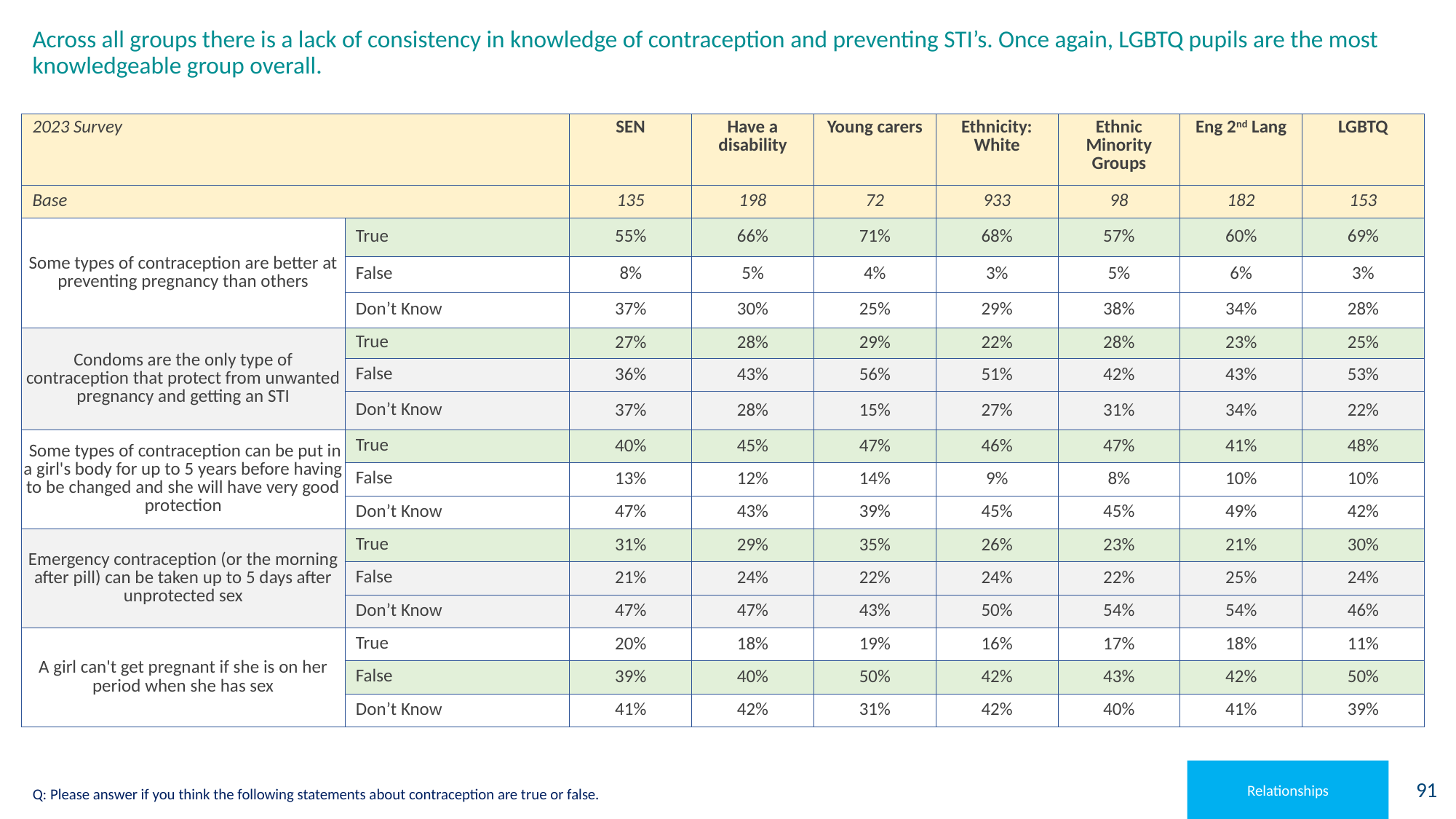

# Across all groups there is a lack of consistency in knowledge of contraception and preventing STI’s. Once again, LGBTQ pupils are the most knowledgeable group overall.
| 2023 Survey |  | SEN | Have a disability | Young carers | Ethnicity: White | Ethnic Minority Groups | Eng 2nd Lang | LGBTQ |
| --- | --- | --- | --- | --- | --- | --- | --- | --- |
| Base |  | 135 | 198 | 72 | 933 | 98 | 182 | 153 |
| Some types of contraception are better at preventing pregnancy than others | True | 55% | 66% | 71% | 68% | 57% | 60% | 69% |
|  | False | 8% | 5% | 4% | 3% | 5% | 6% | 3% |
|  | Don’t Know | 37% | 30% | 25% | 29% | 38% | 34% | 28% |
| Condoms are the only type of contraception that protect from unwanted pregnancy and getting an STI | True | 27% | 28% | 29% | 22% | 28% | 23% | 25% |
|  | False | 36% | 43% | 56% | 51% | 42% | 43% | 53% |
|  | Don’t Know | 37% | 28% | 15% | 27% | 31% | 34% | 22% |
| Some types of contraception can be put in a girl's body for up to 5 years before having to be changed and she will have very good protection | True | 40% | 45% | 47% | 46% | 47% | 41% | 48% |
|  | False | 13% | 12% | 14% | 9% | 8% | 10% | 10% |
|  | Don’t Know | 47% | 43% | 39% | 45% | 45% | 49% | 42% |
| Emergency contraception (or the morning after pill) can be taken up to 5 days after unprotected sex | True | 31% | 29% | 35% | 26% | 23% | 21% | 30% |
|  | False | 21% | 24% | 22% | 24% | 22% | 25% | 24% |
|  | Don’t Know | 47% | 47% | 43% | 50% | 54% | 54% | 46% |
| A girl can't get pregnant if she is on her period when she has sex | True | 20% | 18% | 19% | 16% | 17% | 18% | 11% |
|  | False | 39% | 40% | 50% | 42% | 43% | 42% | 50% |
|  | Don’t Know | 41% | 42% | 31% | 42% | 40% | 41% | 39% |
Relationships
Q: Please answer if you think the following statements about contraception are true or false.